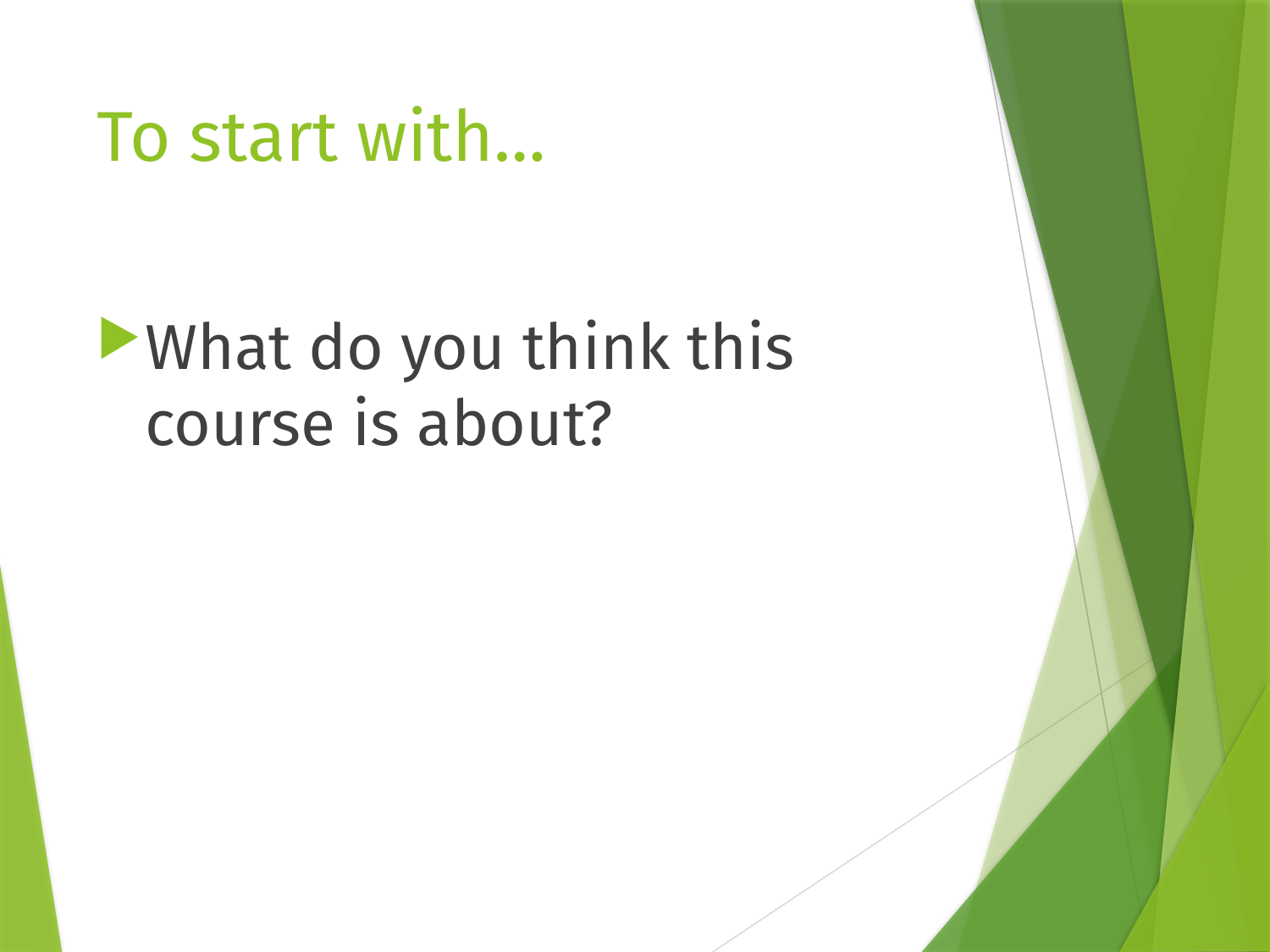

# To start with…
What do you think this course is about?